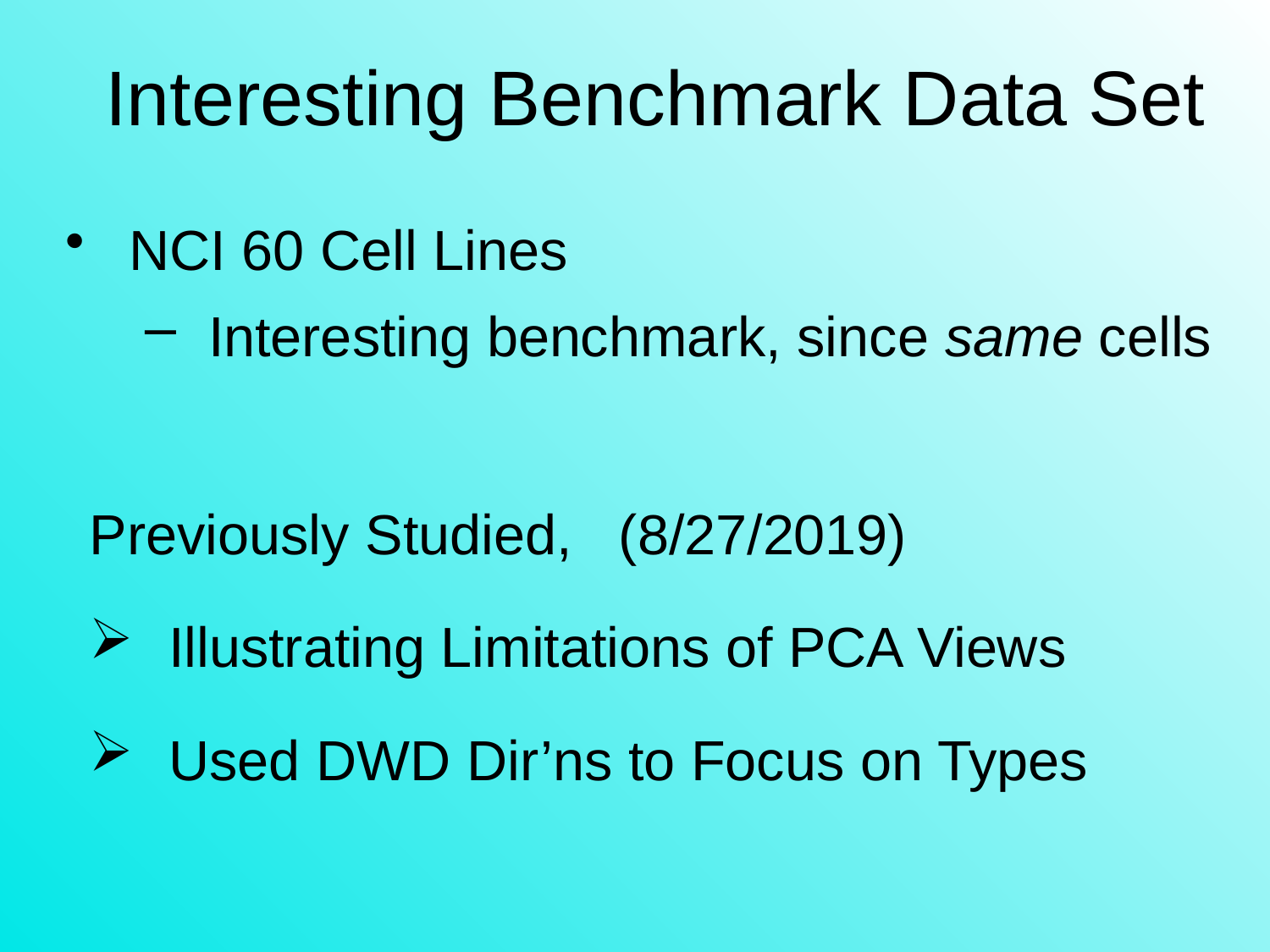

# Interesting Benchmark Data Set
NCI 60 Cell Lines
Interesting benchmark, since same cells

Previously Studied,   (8/27/2019)
 Illustrating Limitations of PCA Views
 Used DWD Dir’ns to Focus on Types